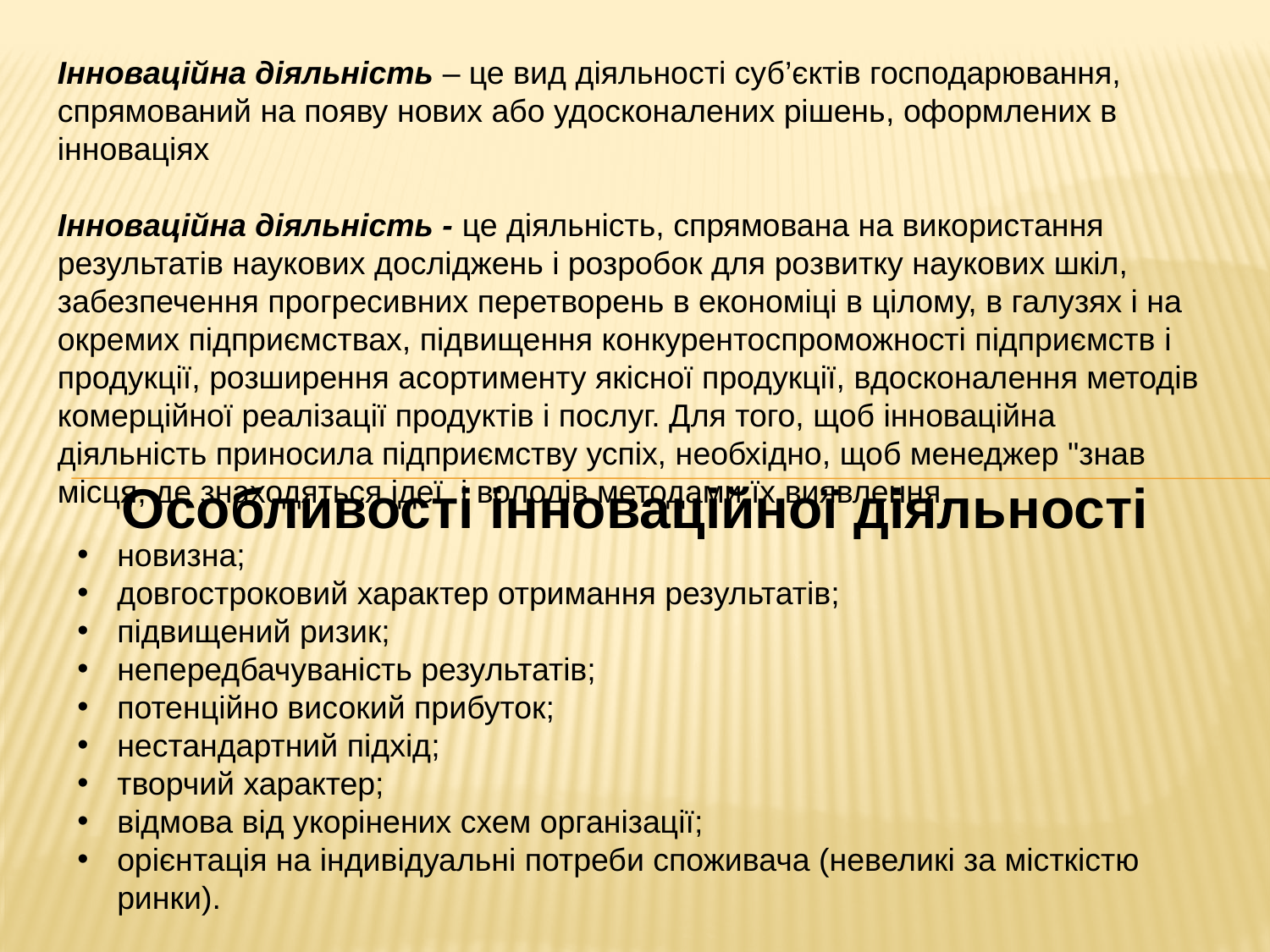

Інноваційна діяльність – це вид діяльності суб’єктів господарювання, спрямований на появу нових або удосконалених рішень, оформлених в інноваціях

Інноваційна діяльність - це діяльність, спрямована на використання результатів наукових досліджень і розробок для розвитку наукових шкіл, забезпечення прогресивних перетворень в економіці в цілому, в галузях і на окремих підприємствах, підвищення конкурентоспроможності підприємств і продукції, розширення асортименту якісної продукції, вдосконалення методів комерційної реалізації продуктів і послуг. Для того, щоб інноваційна діяльність приносила підприємству успіх, необхідно, щоб менеджер "знав місця, де знаходяться ідеї, і володів методами їх виявлення.
Особливості інноваційної діяльності
новизна;
довгостроковий характер отримання результатів;
підвищений ризик;
непередбачуваність результатів;
потенційно високий прибуток;
нестандартний підхід;
творчий характер;
відмова від укорінених схем організації;
орієнтація на індивідуальні потреби споживача (невеликі за місткістю ринки).